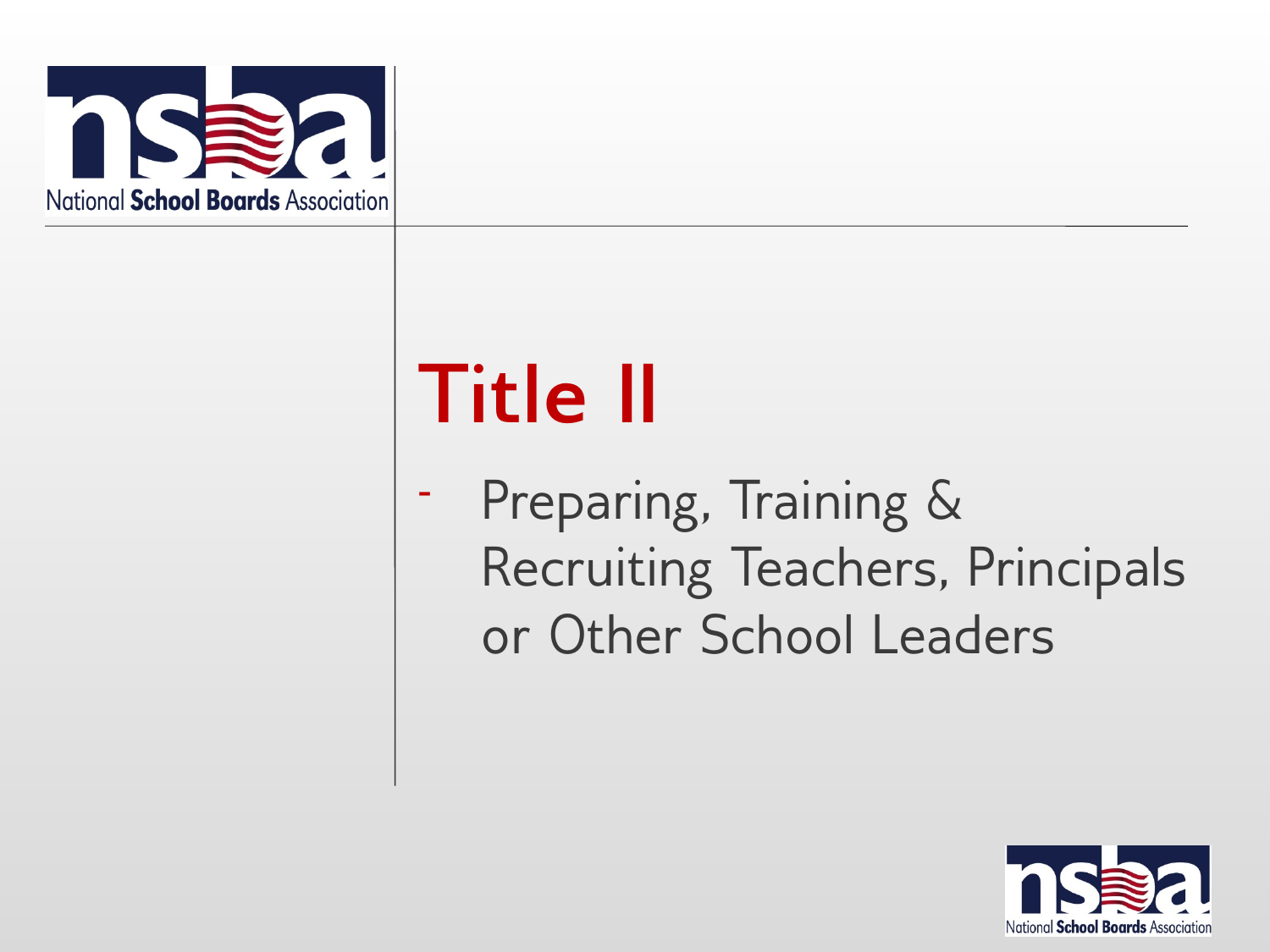

# Title II
Preparing, Training & Recruiting Teachers, Principals or Other School Leaders